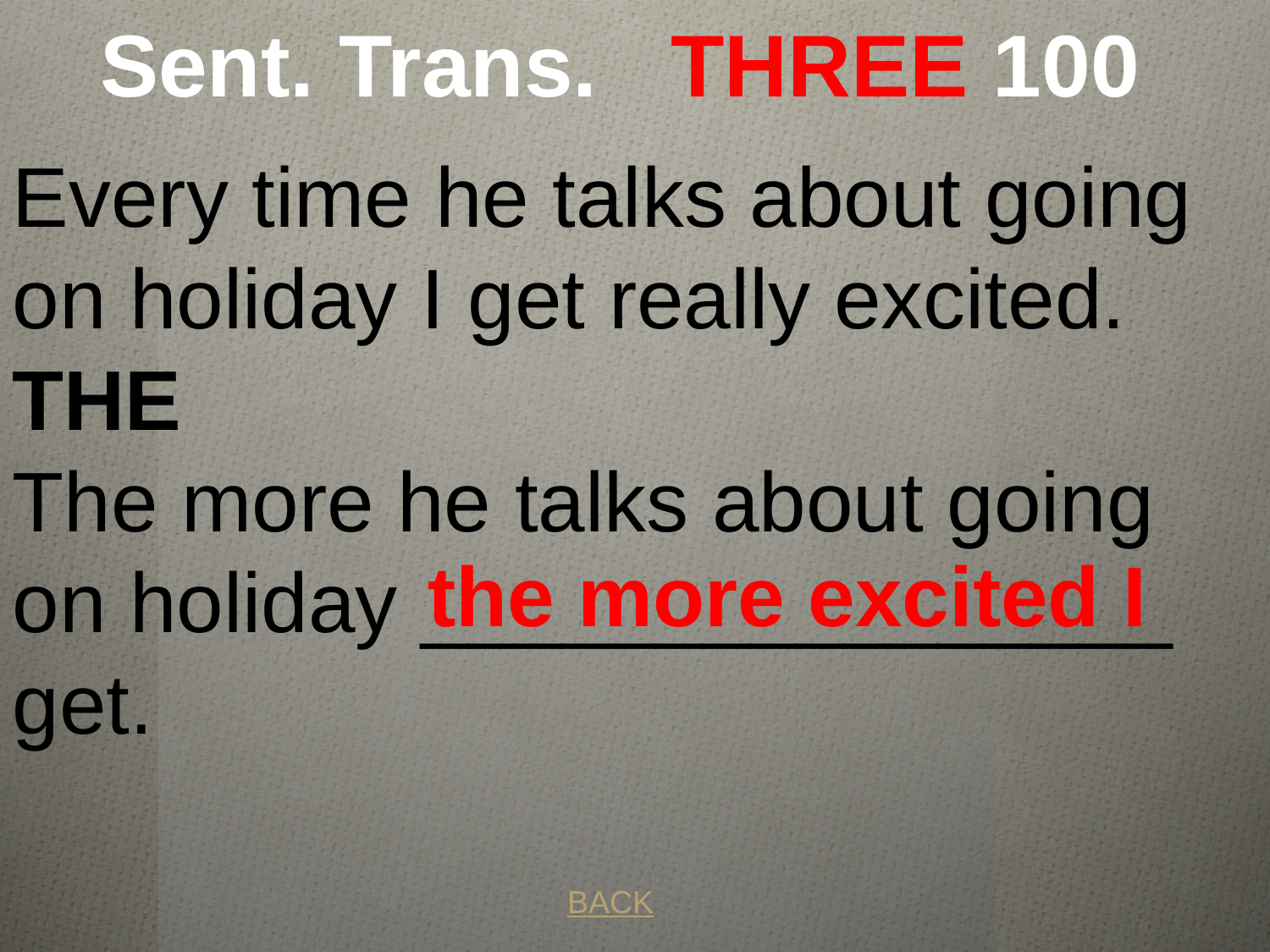

# Sent. Trans.   THREE 100
Every time he talks about going on holiday I get really excited.
THE
The more he talks about going on holiday ________________ get.
                 the more excited I
BACK